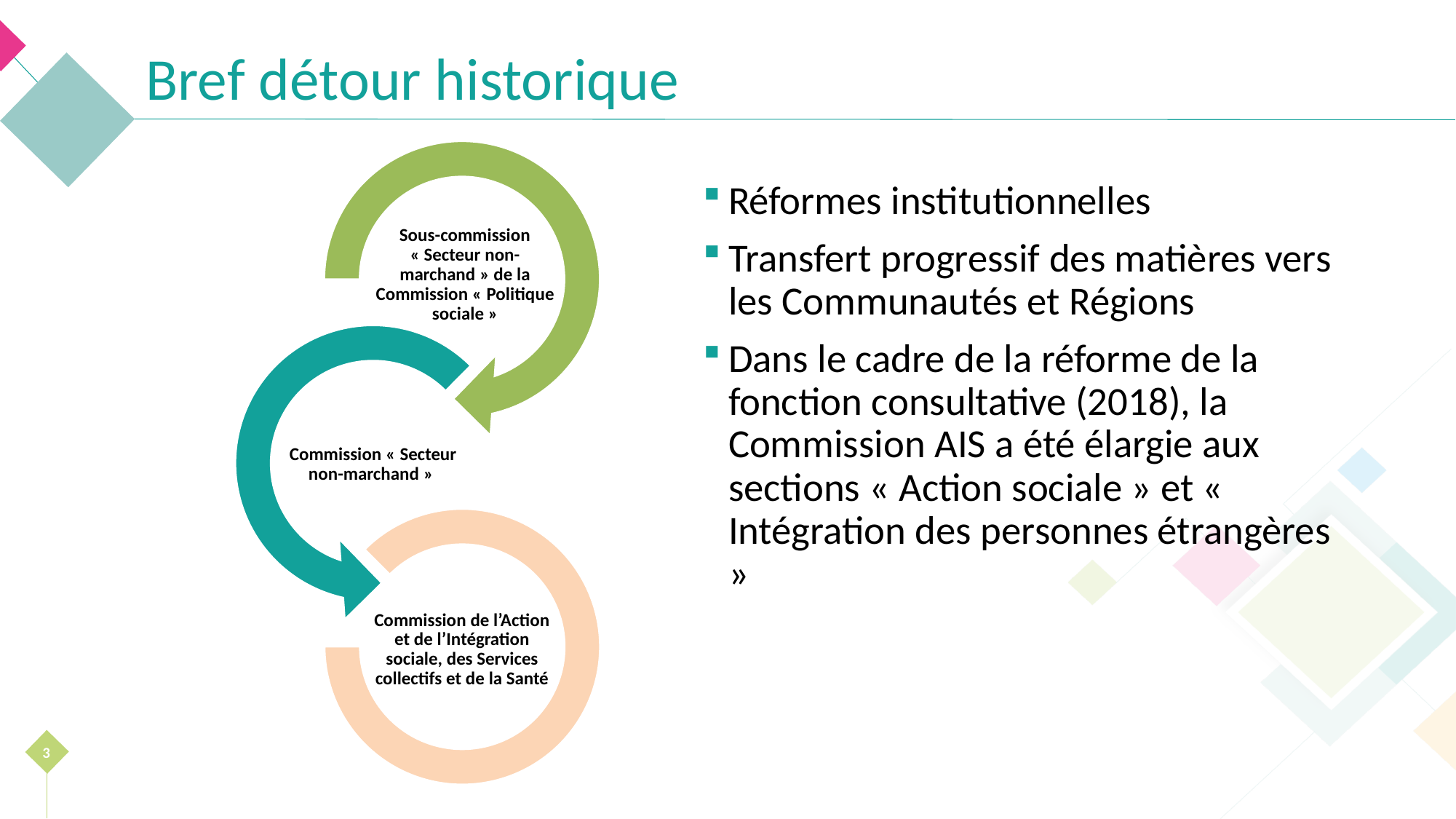

# Bref détour historique
Sous-commission « Secteur non-marchand » de la Commission « Politique sociale »
Commission « Secteur non-marchand »
Commission de l’Action et de l’Intégration sociale, des Services collectifs et de la Santé
Réformes institutionnelles
Transfert progressif des matières vers les Communautés et Régions
Dans le cadre de la réforme de la fonction consultative (2018), la Commission AIS a été élargie aux sections « Action sociale » et « Intégration des personnes étrangères »
3